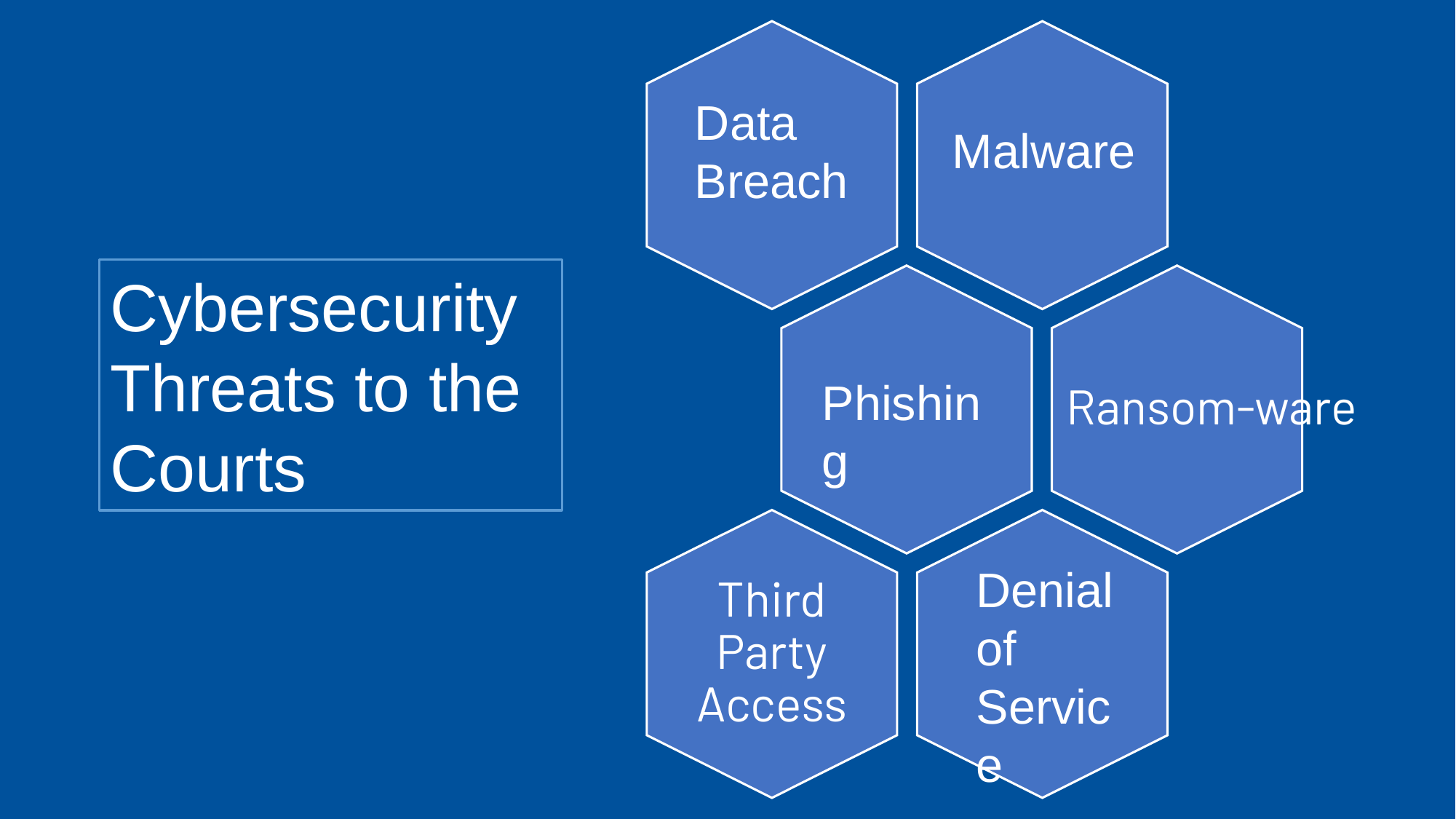

Ransom-ware
Third Party Access
Data Breach
Malware

Phishing

Denial of Service
Cybersecurity Threats to the Courts